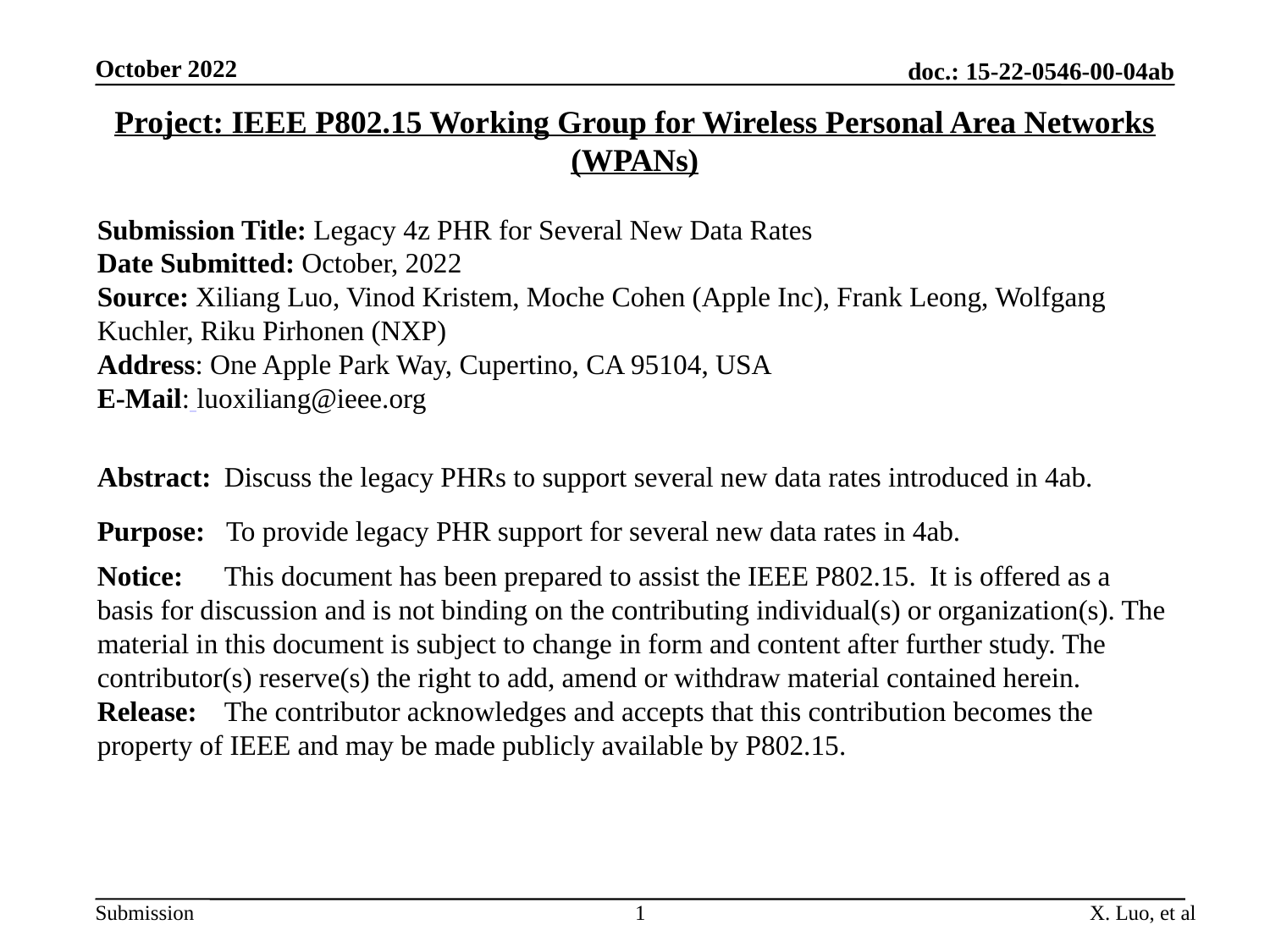

October 2022
doc.: 15-22-0546-00-04ab
Project: IEEE P802.15 Working Group for Wireless Personal Area Networks (WPANs)

Submission Title: Legacy 4z PHR for Several New Data Rates
Date Submitted: October, 2022
Source: Xiliang Luo, Vinod Kristem, Moche Cohen (Apple Inc), Frank Leong, Wolfgang Kuchler, Riku Pirhonen (NXP)
Address: One Apple Park Way, Cupertino, CA 95104, USA
E-Mail: luoxiliang@ieee.org

Abstract:	Discuss the legacy PHRs to support several new data rates introduced in 4ab.
Purpose:   To provide legacy PHR support for several new data rates in 4ab.
Notice:	This document has been prepared to assist the IEEE P802.15.  It is offered as a basis for discussion and is not binding on the contributing individual(s) or organization(s). The material in this document is subject to change in form and content after further study. The contributor(s) reserve(s) the right to add, amend or withdraw material contained herein.
Release:	The contributor acknowledges and accepts that this contribution becomes the property of IEEE and may be made publicly available by P802.15.
1
X. Luo, et al